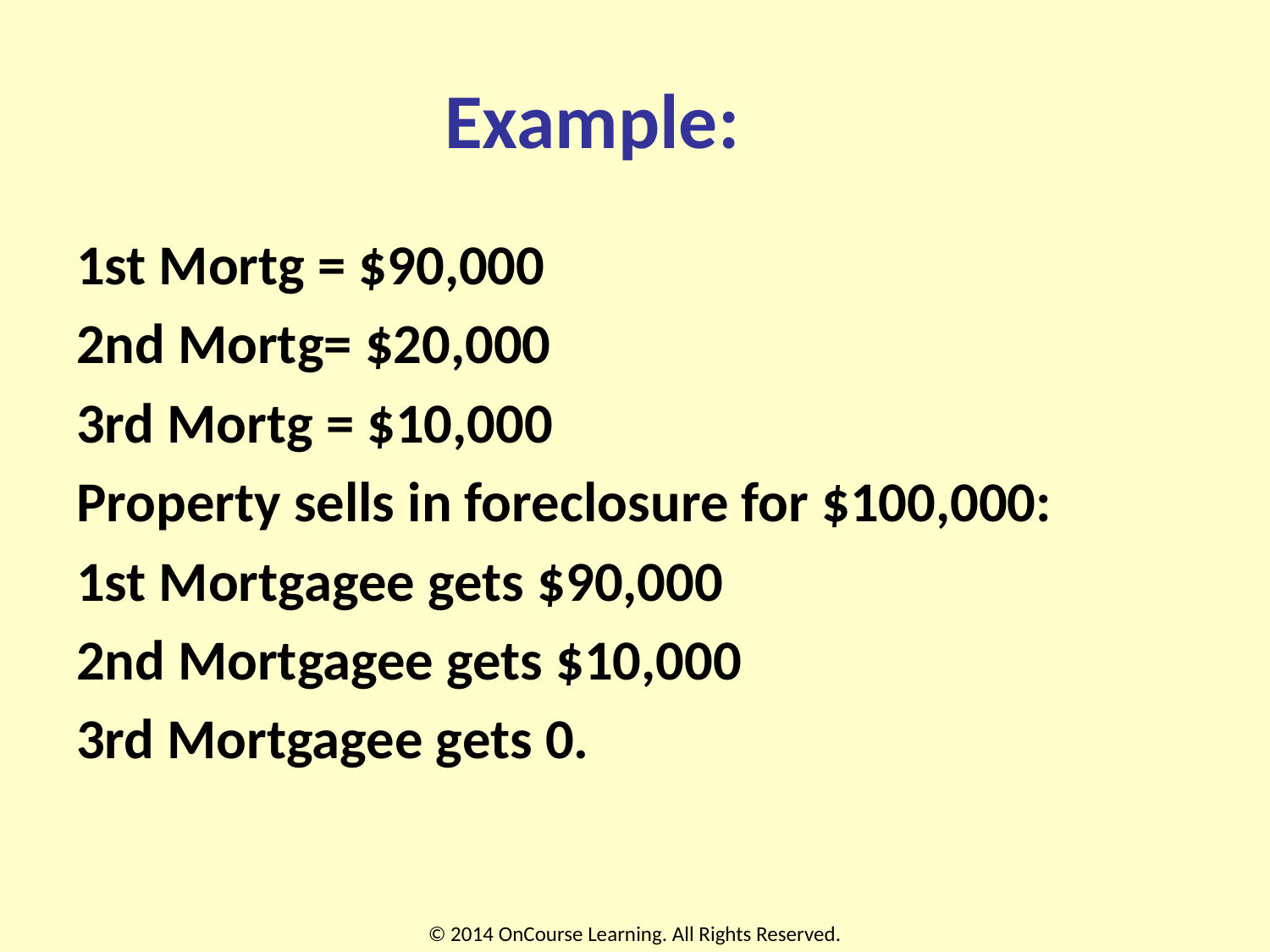

# Example:
1st Mortg = $90,000
2nd Mortg= $20,000
3rd Mortg = $10,000
Property sells in foreclosure for $100,000:
1st Mortgagee gets $90,000
2nd Mortgagee gets $10,000
3rd Mortgagee gets 0.
© 2014 OnCourse Learning. All Rights Reserved.
12